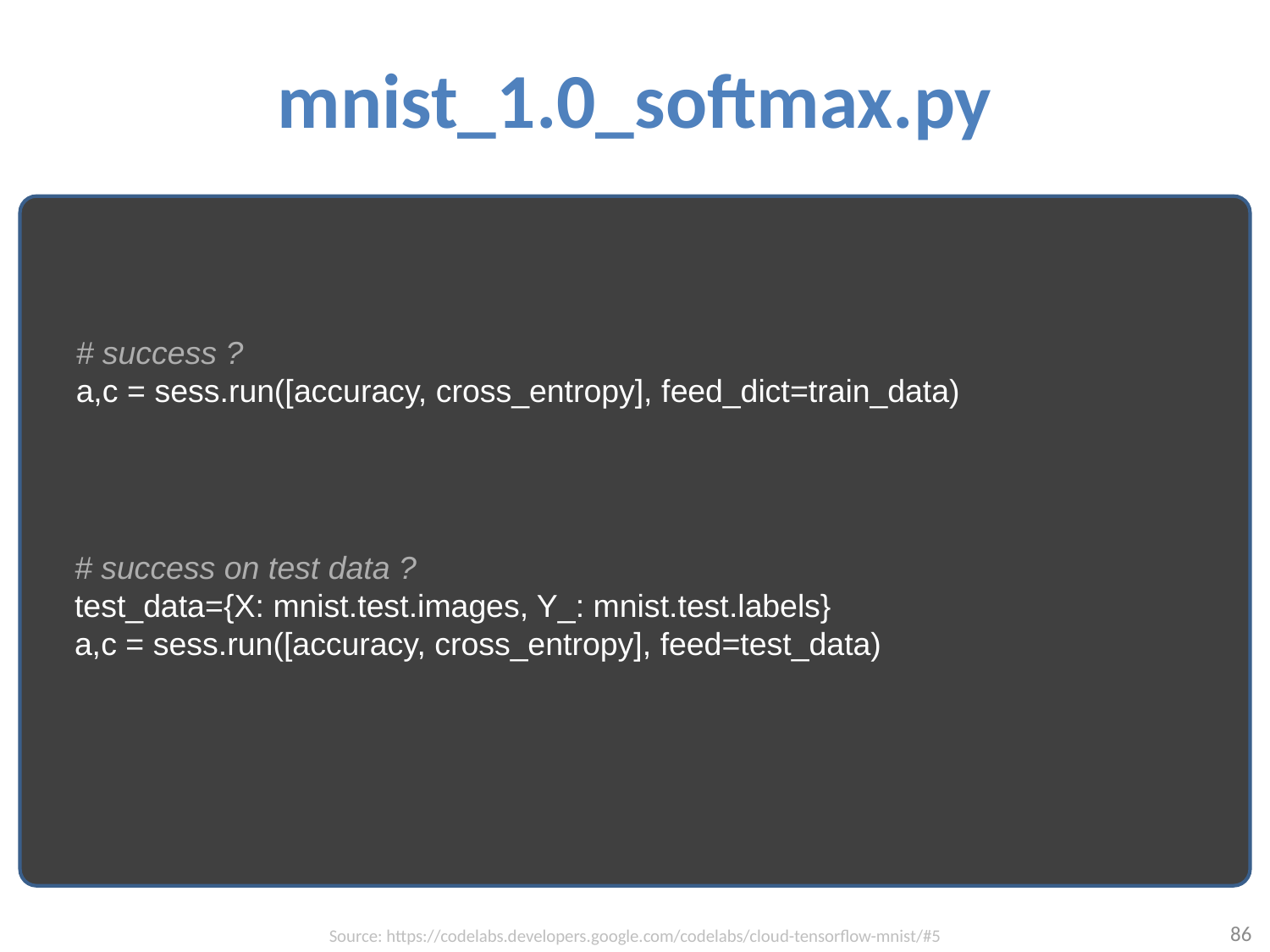

# mnist_1.0_softmax.py

# success ?
a,c = sess.run([accuracy, cross_entropy], feed_dict=train_data)
# success on test data ?
test_data={X: mnist.test.images, Y_: mnist.test.labels}
a,c = sess.run([accuracy, cross_entropy], feed=test_data)
86
Source: https://codelabs.developers.google.com/codelabs/cloud-tensorflow-mnist/#5